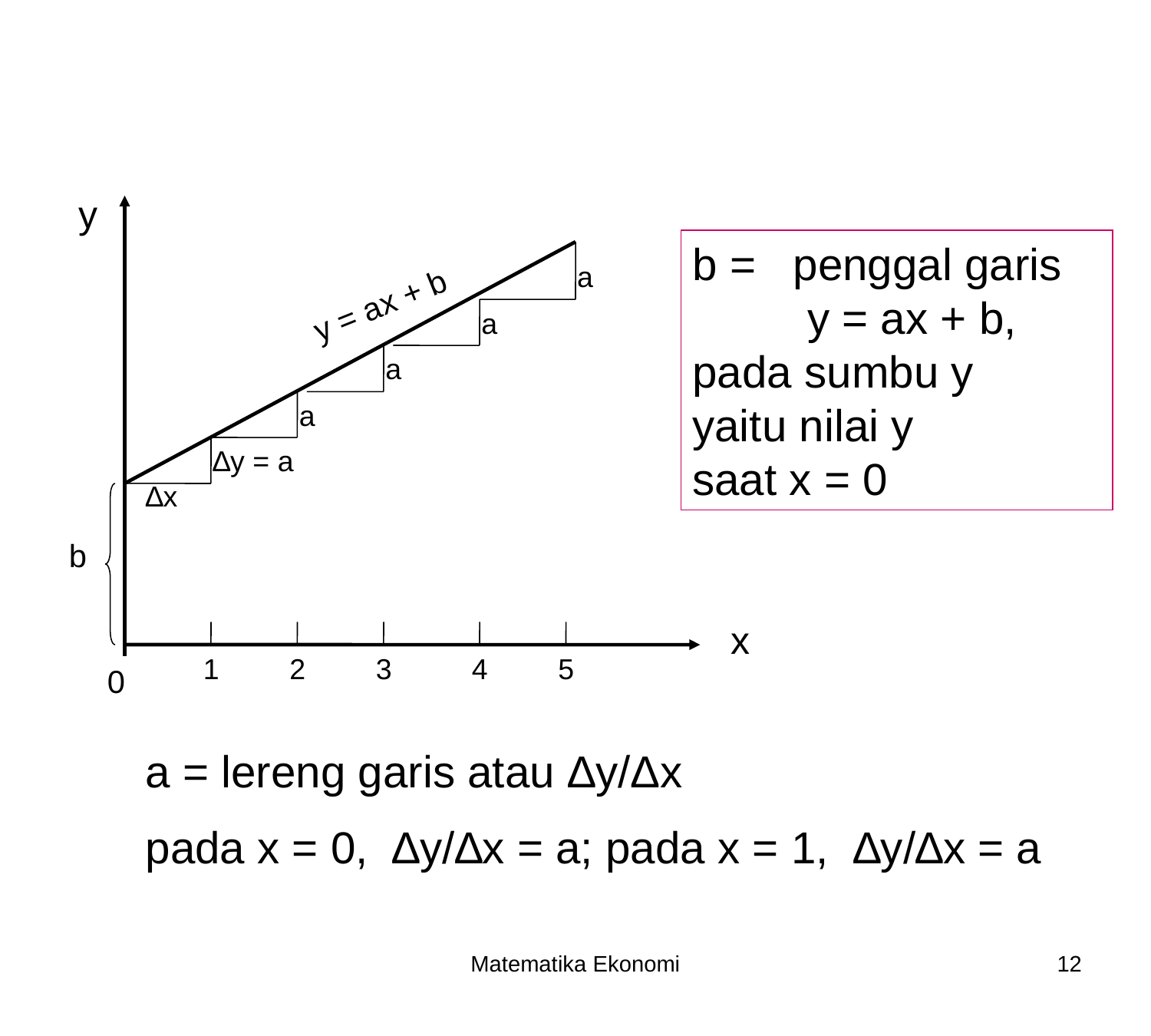

y

b =   penggal garis   	y = ax + b, 	pada sumbu y	yaitu nilai y    	saat x = 0

a
y = ax + b
a

a

a

∆y = a

∆x

b
x

1
2
3
4
5
0
a = lereng garis atau ∆y/Δx
pada x = 0,   ∆y/∆x = a; pada x = 1,  ∆y/∆x = a
Matematika Ekonomi
12